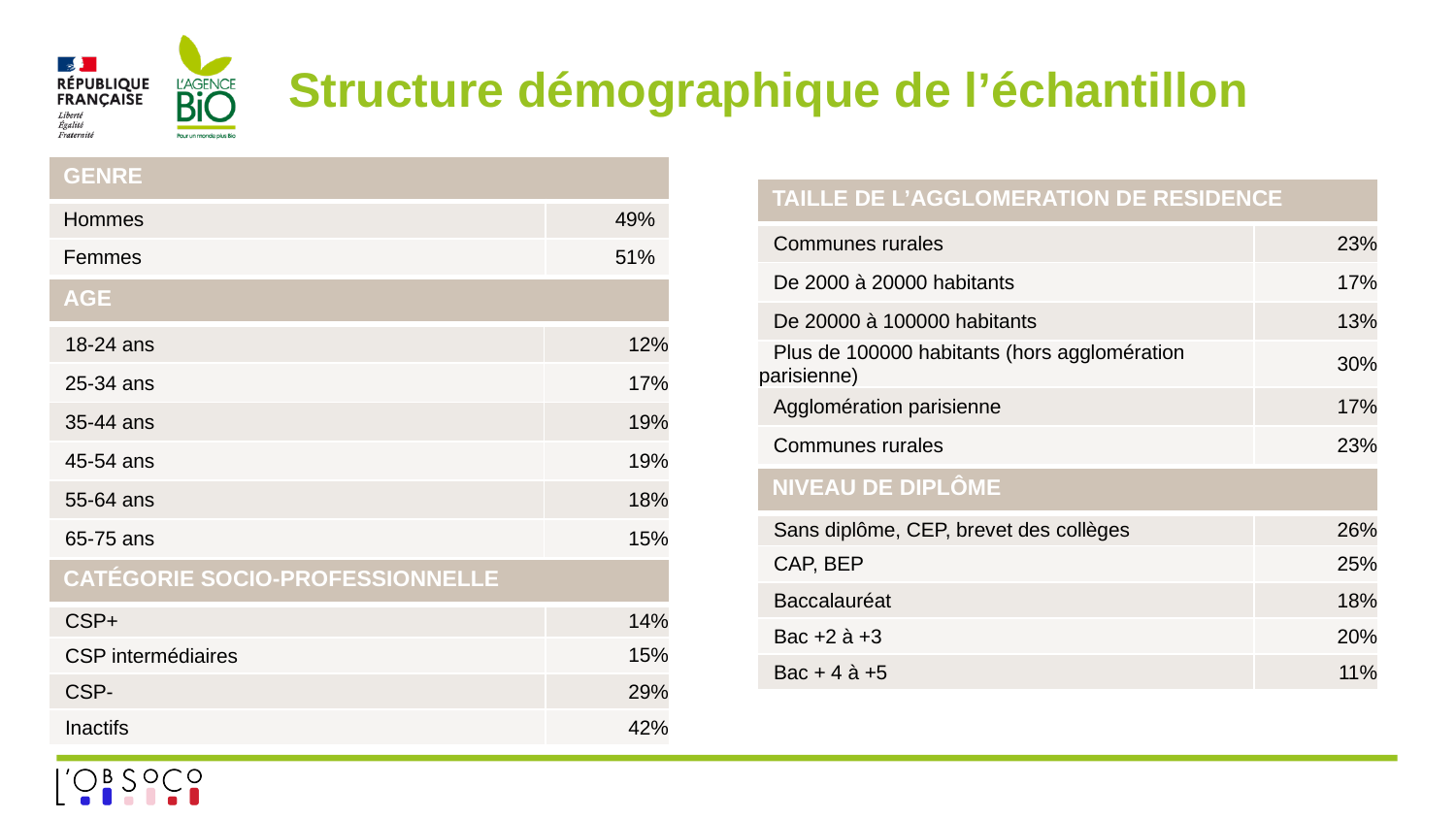

# Structure démographique de l’échantillon
| GENRE |  |
| --- | --- |
| Hommes | 49% |
| Femmes | 51% |
| TAILLE DE L’AGGLOMERATION DE RESIDENCE |  |
| --- | --- |
| Communes rurales | 23% |
| De 2000 à 20000 habitants | 17% |
| De 20000 à 100000 habitants | 13% |
| Plus de 100000 habitants (hors agglomération parisienne) | 30% |
| Agglomération parisienne | 17% |
| Communes rurales | 23% |
| AGE |  |
| --- | --- |
| 18-24 ans | 12% |
| 25-34 ans | 17% |
| 35-44 ans | 19% |
| 45-54 ans | 19% |
| 55-64 ans | 18% |
| 65-75 ans | 15% |
| NIVEAU DE DIPLÔME |  |
| --- | --- |
| Sans diplôme, CEP, brevet des collèges | 26% |
| CAP, BEP | 25% |
| Baccalauréat | 18% |
| Bac +2 à +3 | 20% |
| Bac + 4 à +5 | 11% |
| CATÉGORIE SOCIO-PROFESSIONNELLE |  |
| --- | --- |
| CSP+ | 14% |
| CSP intermédiaires | 15% |
| CSP- | 29% |
| Inactifs | 42% |